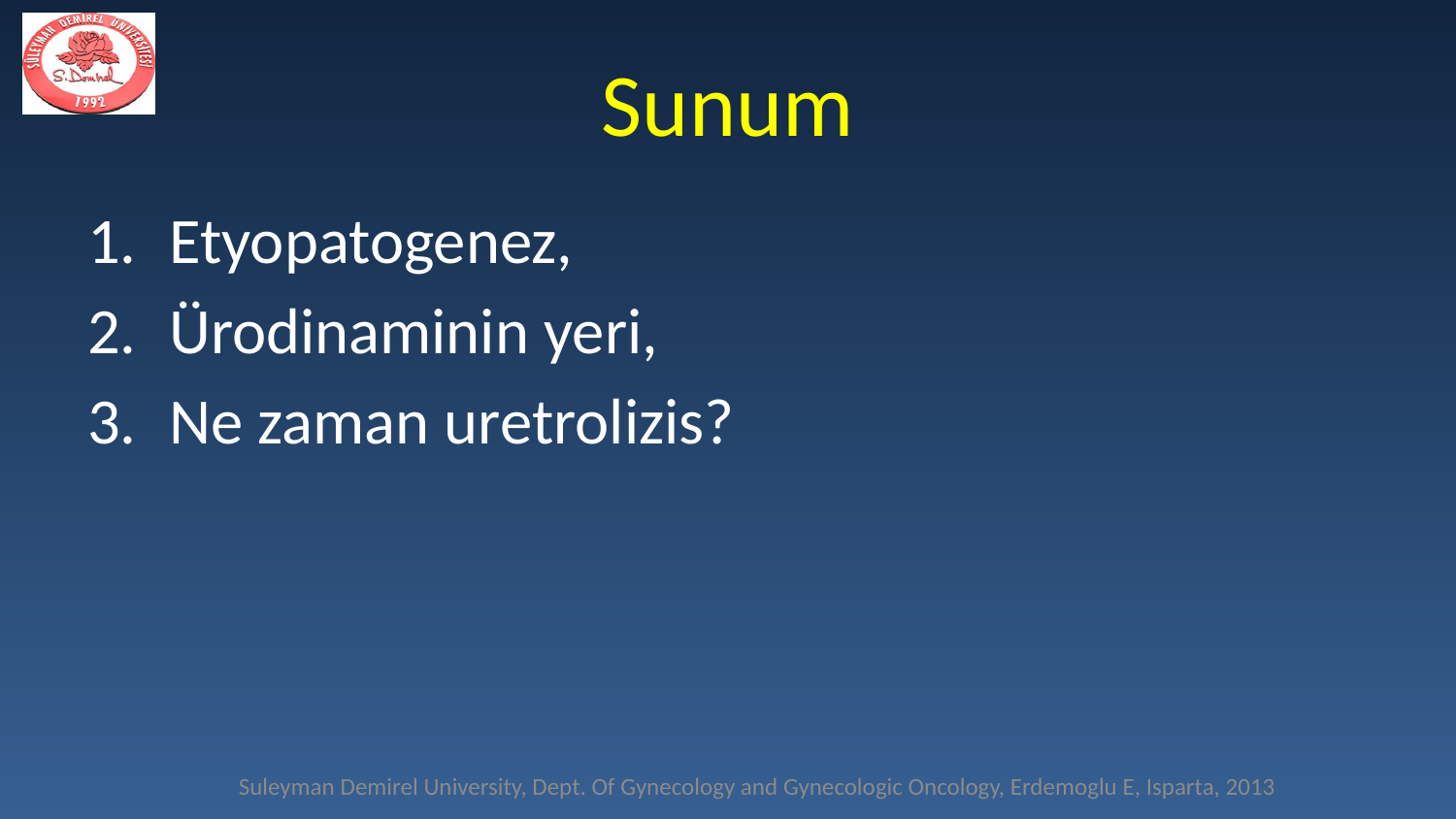

# Sunum
Etyopatogenez,
Ürodinaminin yeri,
Ne zaman uretrolizis?